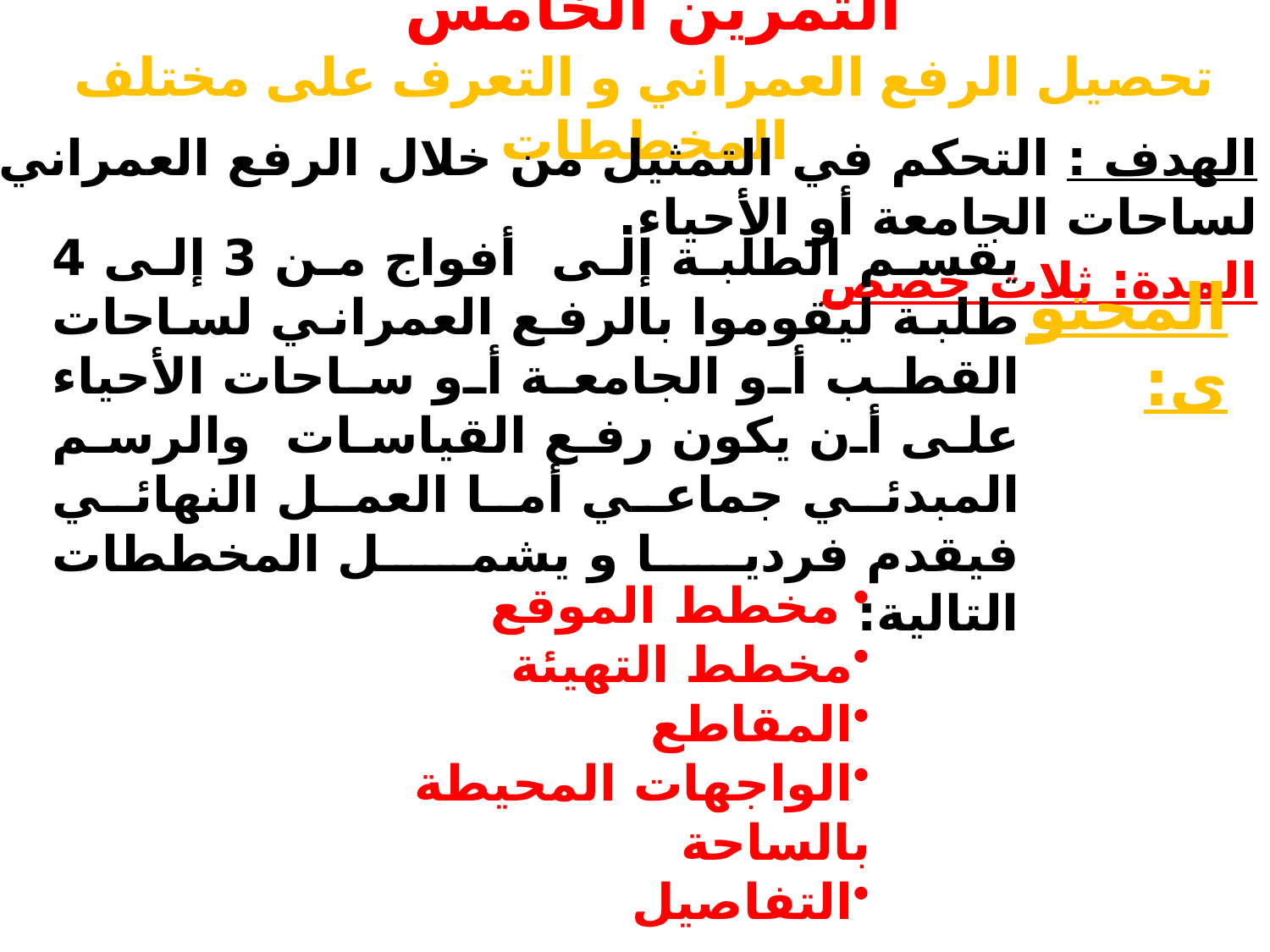

التمرين الخامس
تحصيل الرفع العمراني و التعرف على مختلف المخططات
الهدف : التحكم في التمثيل من خلال الرفع العمراني لساحات الجامعة أو الأحياء.
المدة: ثلاث حصص
المحتوى:
يقسم الطلبة إلى  أفواج من 3 إلى 4 طلبة ليقوموا بالرفع العمراني لساحات القطب أو الجامعة أو ساحات الأحياء على أن يكون رفع القياسات  والرسم المبدئي جماعي أما العمل النهائي فيقدم فرديا و يشمل المخططات التالية:
 مخطط الموقع
مخطط التهيئة
المقاطع
الواجهات المحيطة بالساحة
التفاصيل